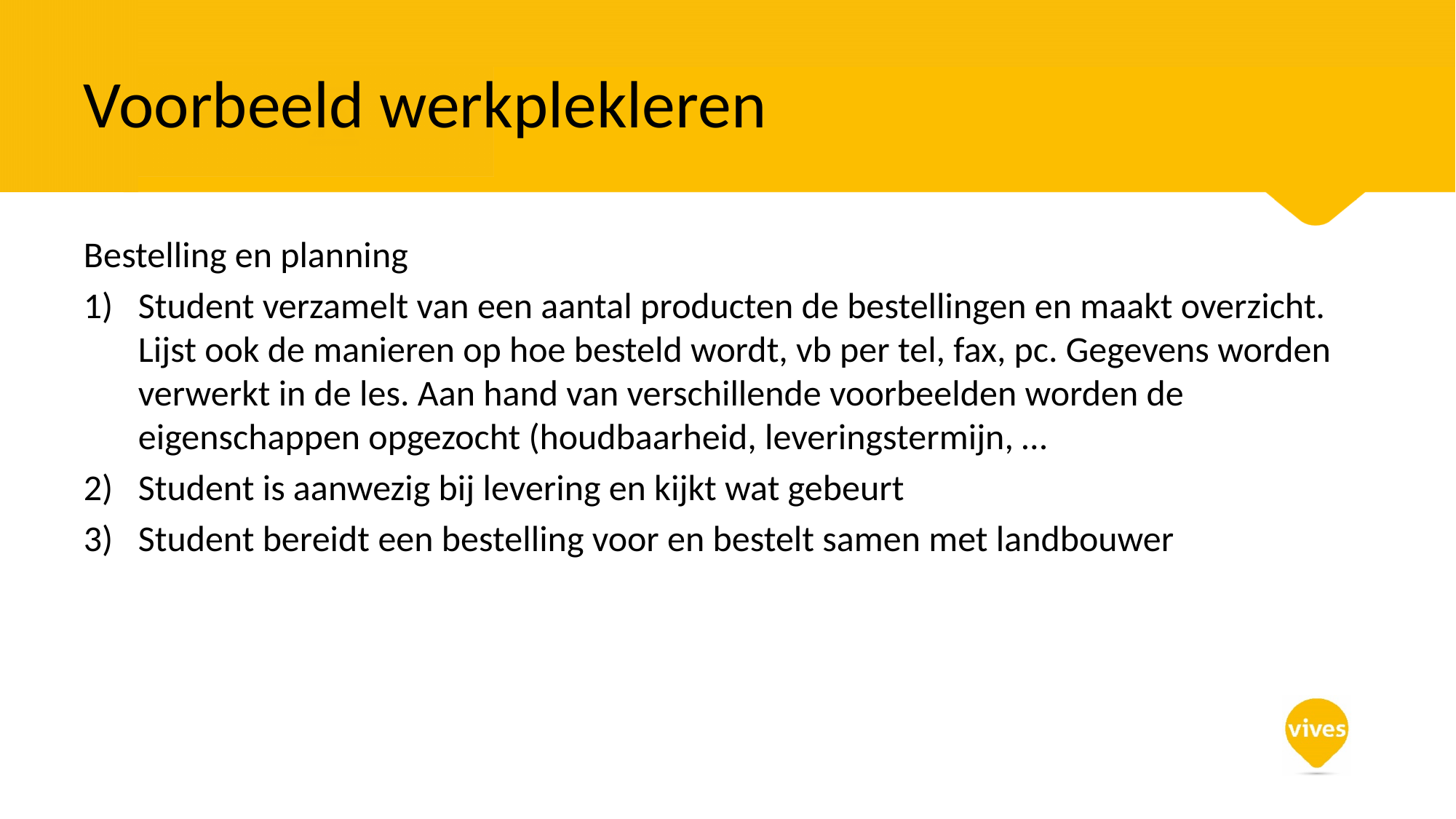

# Voorbeeld werkplekleren
Bestelling en planning
Student verzamelt van een aantal producten de bestellingen en maakt overzicht. Lijst ook de manieren op hoe besteld wordt, vb per tel, fax, pc. Gegevens worden verwerkt in de les. Aan hand van verschillende voorbeelden worden de eigenschappen opgezocht (houdbaarheid, leveringstermijn, …
Student is aanwezig bij levering en kijkt wat gebeurt
Student bereidt een bestelling voor en bestelt samen met landbouwer